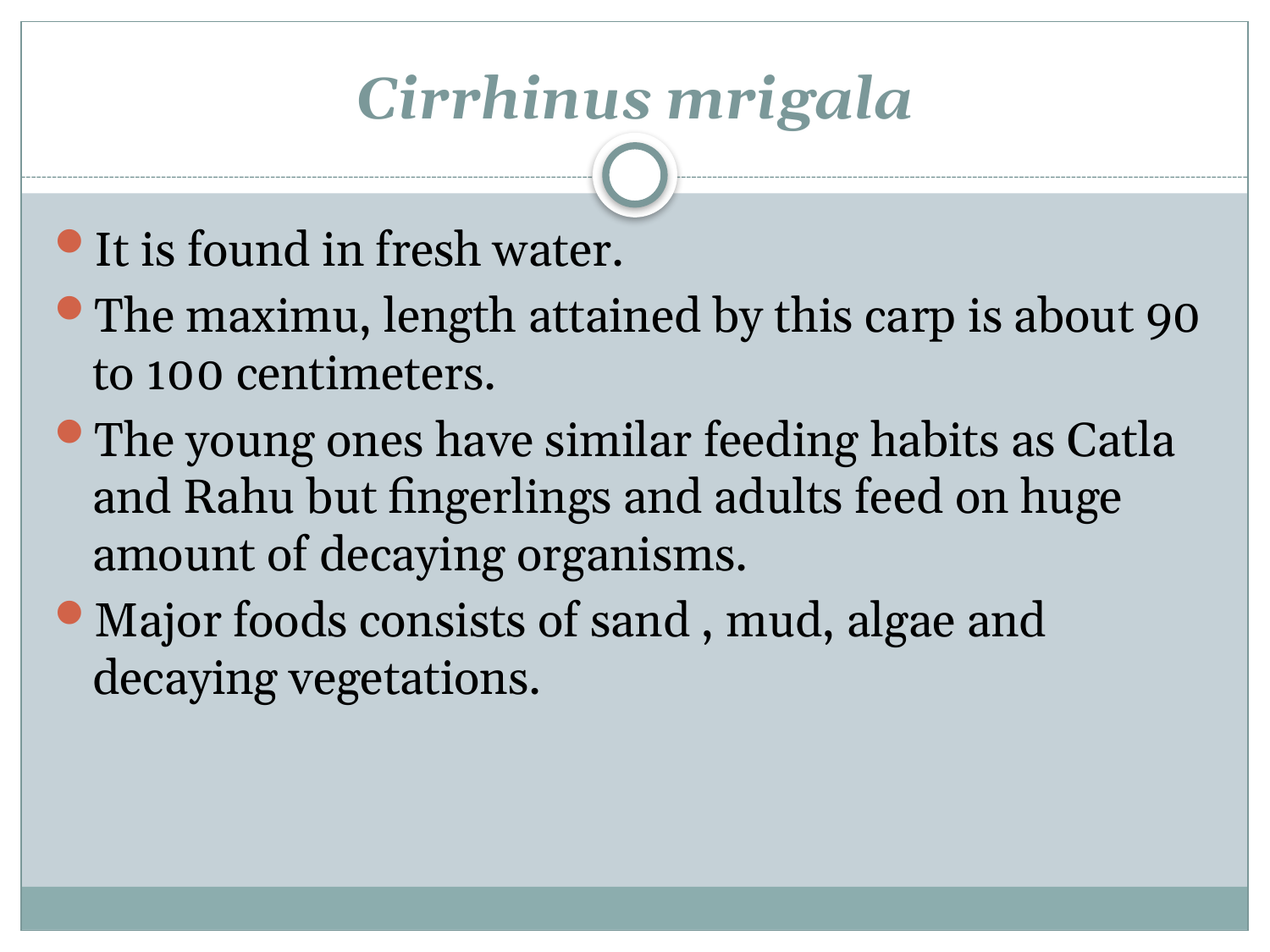

# Cirrhinus mrigala
It is found in fresh water.
The maximu, length attained by this carp is about 90 to 100 centimeters.
The young ones have similar feeding habits as Catla and Rahu but fingerlings and adults feed on huge amount of decaying organisms.
Major foods consists of sand , mud, algae and decaying vegetations.